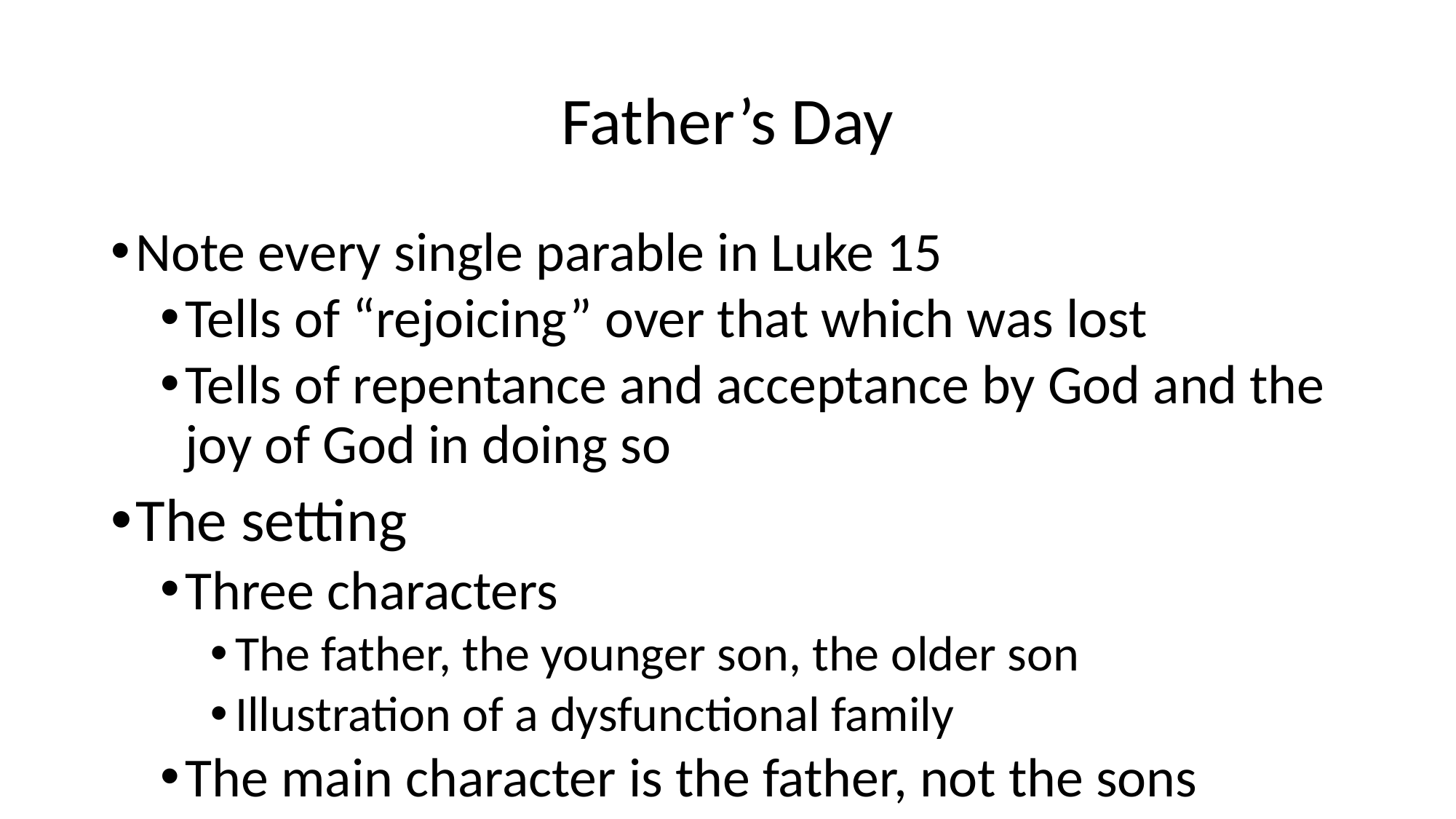

# Father’s Day
Note every single parable in Luke 15
Tells of “rejoicing” over that which was lost
Tells of repentance and acceptance by God and the joy of God in doing so
The setting
Three characters
The father, the younger son, the older son
Illustration of a dysfunctional family
The main character is the father, not the sons